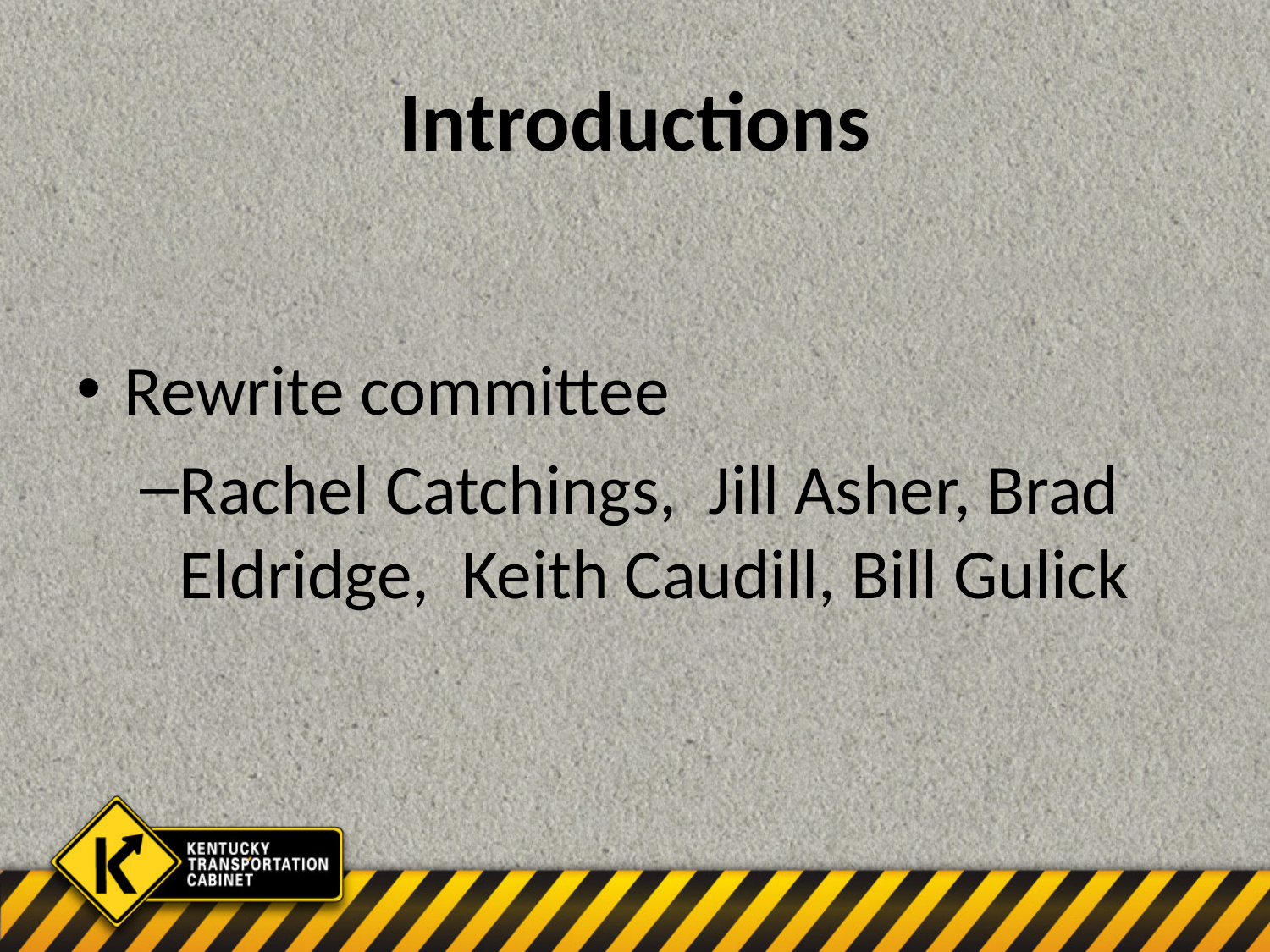

# Introductions
Rewrite committee
Rachel Catchings,  Jill Asher, Brad Eldridge,  Keith Caudill, Bill Gulick